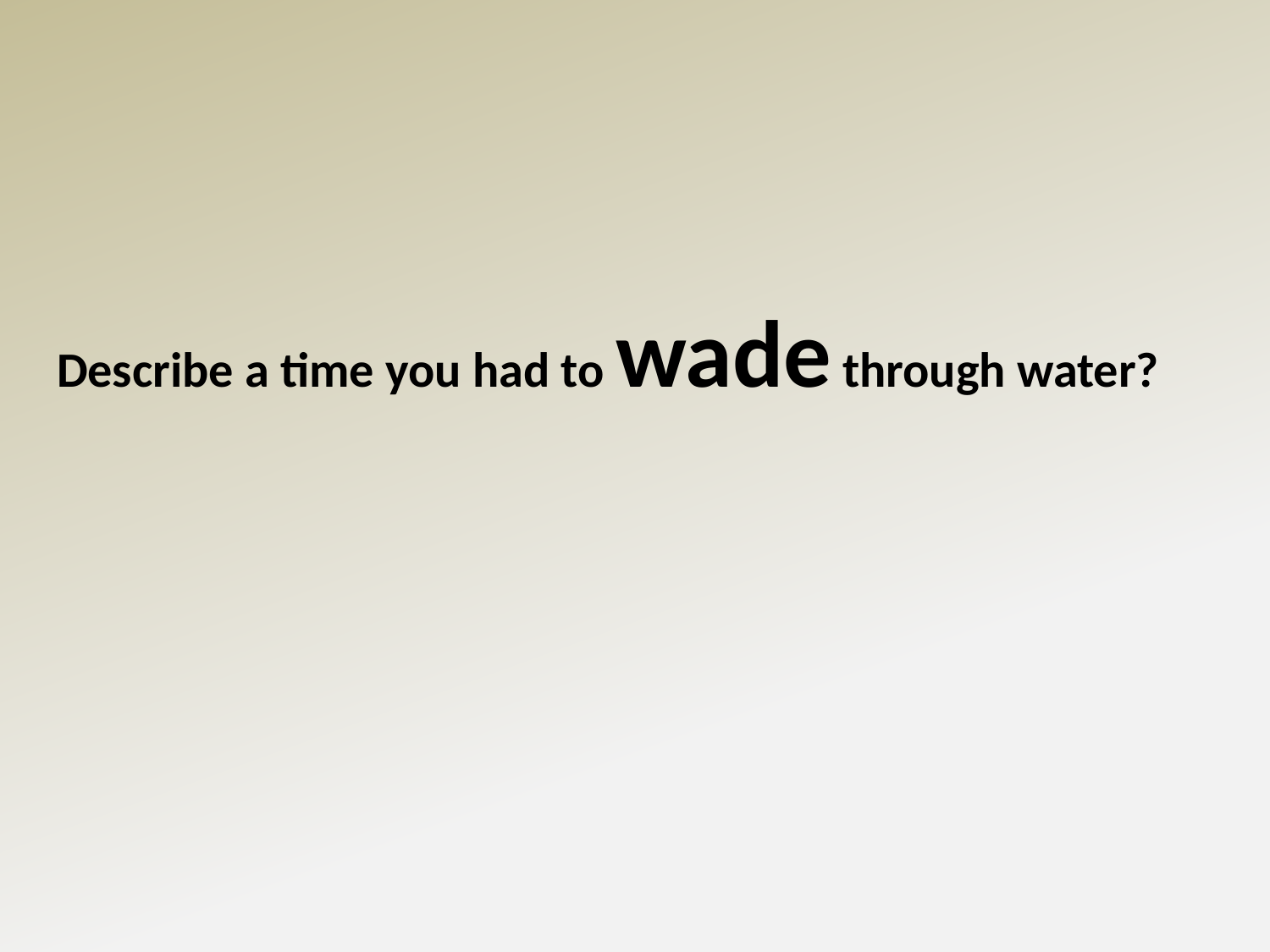

Describe a time you had to wade through water?